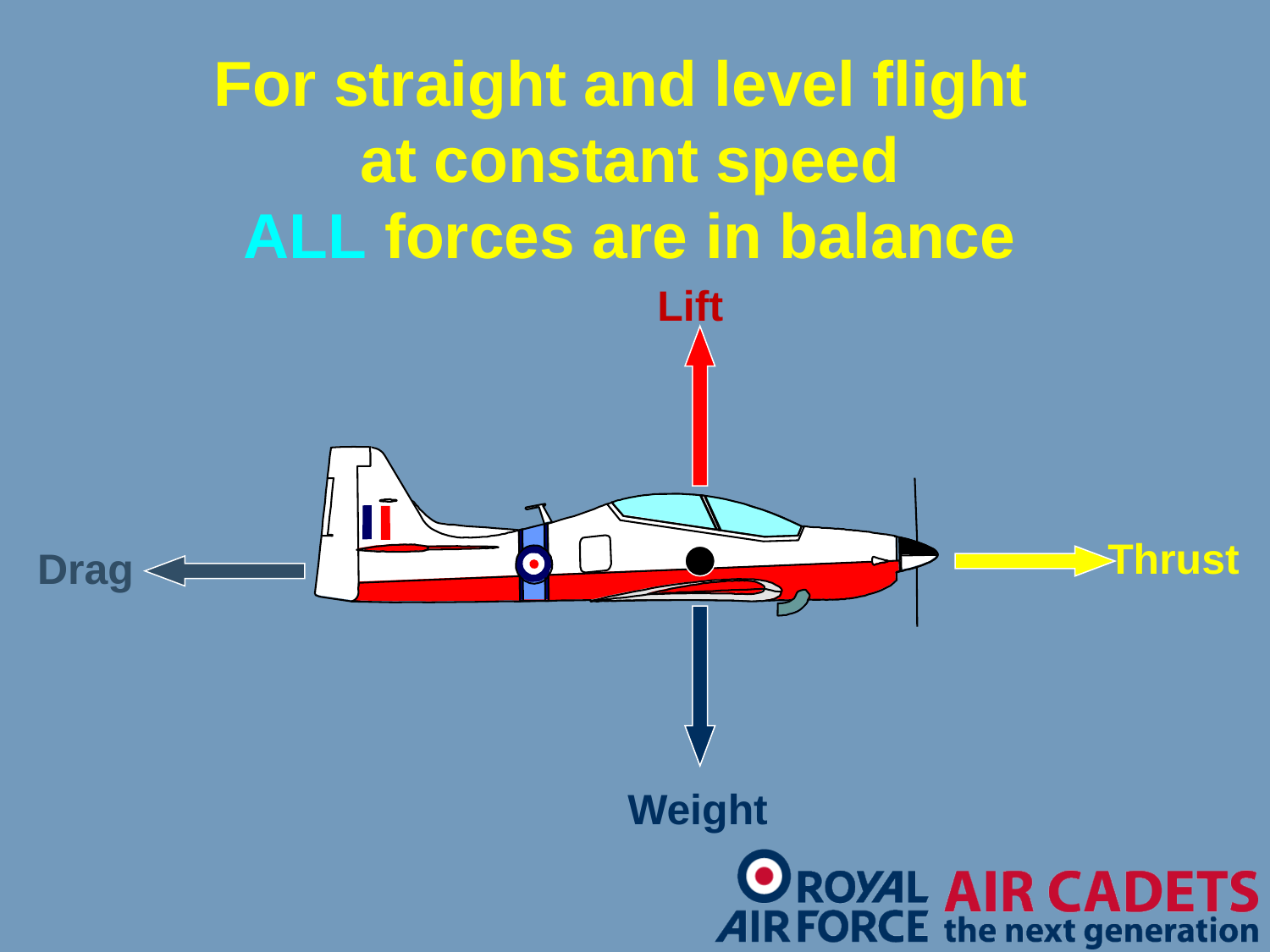

For straight and level flight
at constant speed
ALL forces are in balance
Lift

Thrust
Drag

Weight